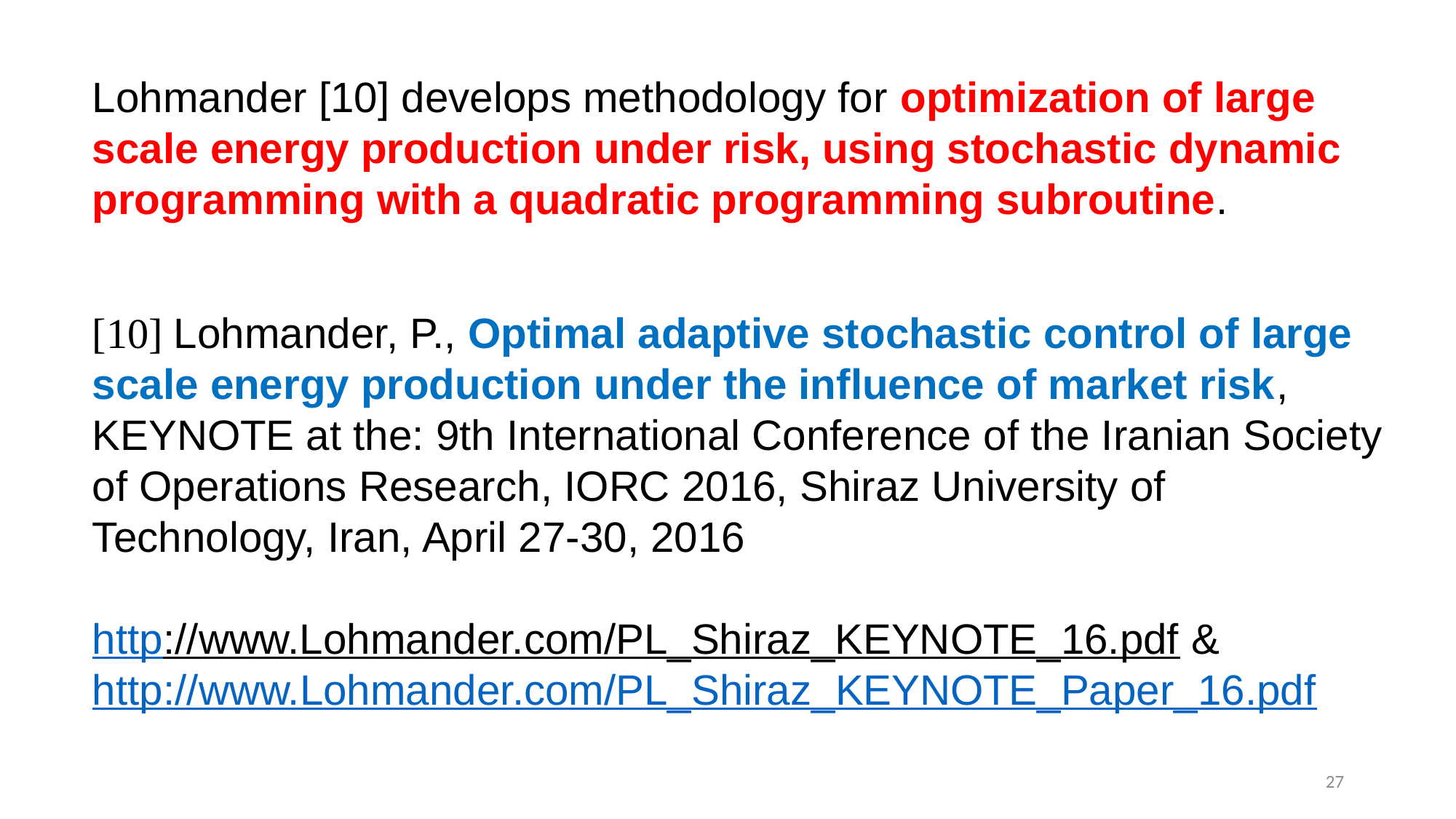

Lohmander [10] develops methodology for optimization of large scale energy production under risk, using stochastic dynamic programming with a quadratic programming subroutine.

[10] Lohmander, P., Optimal adaptive stochastic control of large scale energy production under the influence of market risk, KEYNOTE at the: 9th International Conference of the Iranian Society of Operations Research, IORC 2016, Shiraz University of Technology, Iran, April 27-30, 2016

http://www.Lohmander.com/PL_Shiraz_KEYNOTE_16.pdf &
http://www.Lohmander.com/PL_Shiraz_KEYNOTE_Paper_16.pdf

27